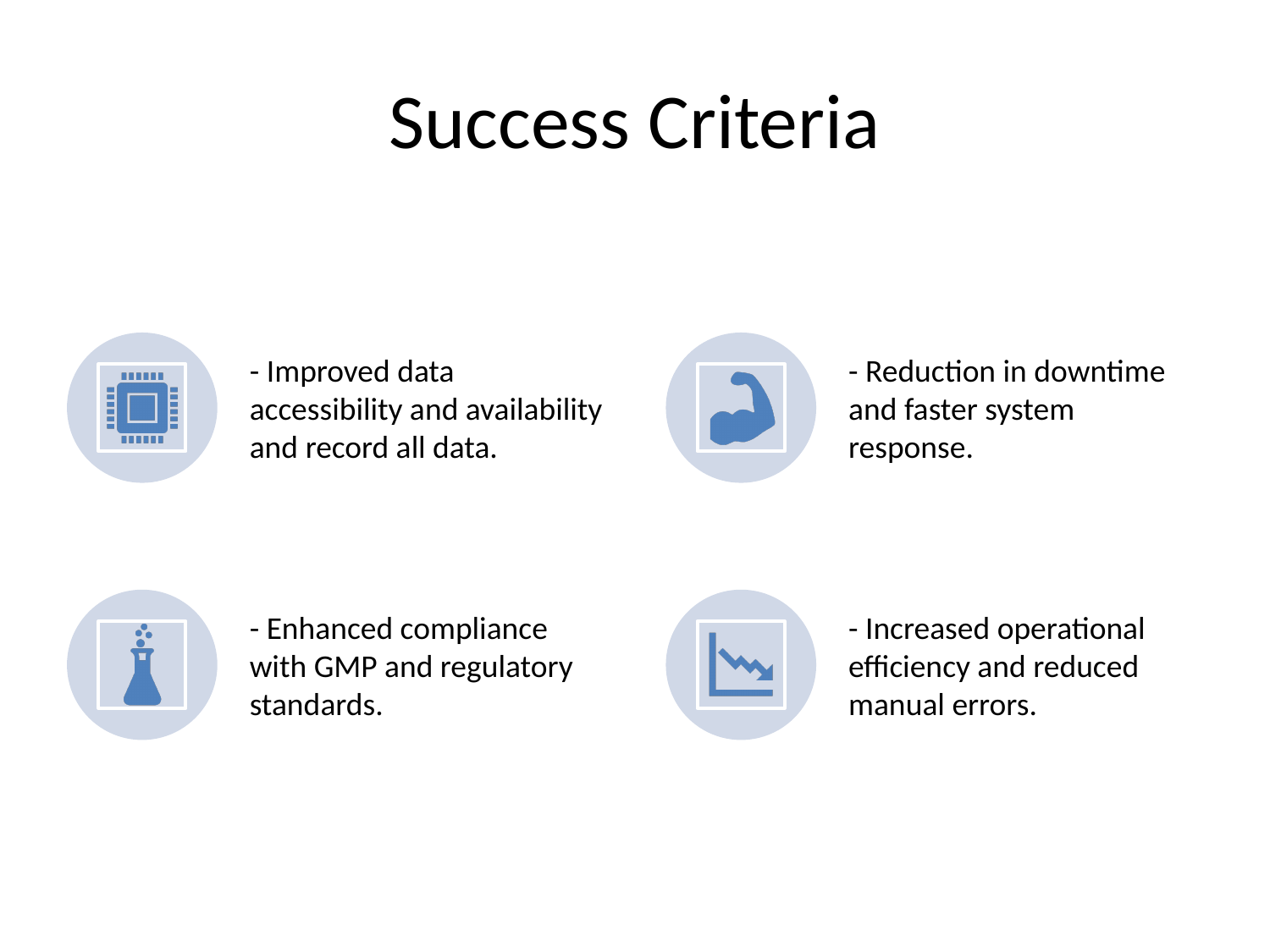

# Success Criteria
- Improved data accessibility and availability and record all data.
- Reduction in downtime and faster system response.
- Enhanced compliance with GMP and regulatory standards.
- Increased operational efficiency and reduced manual errors.